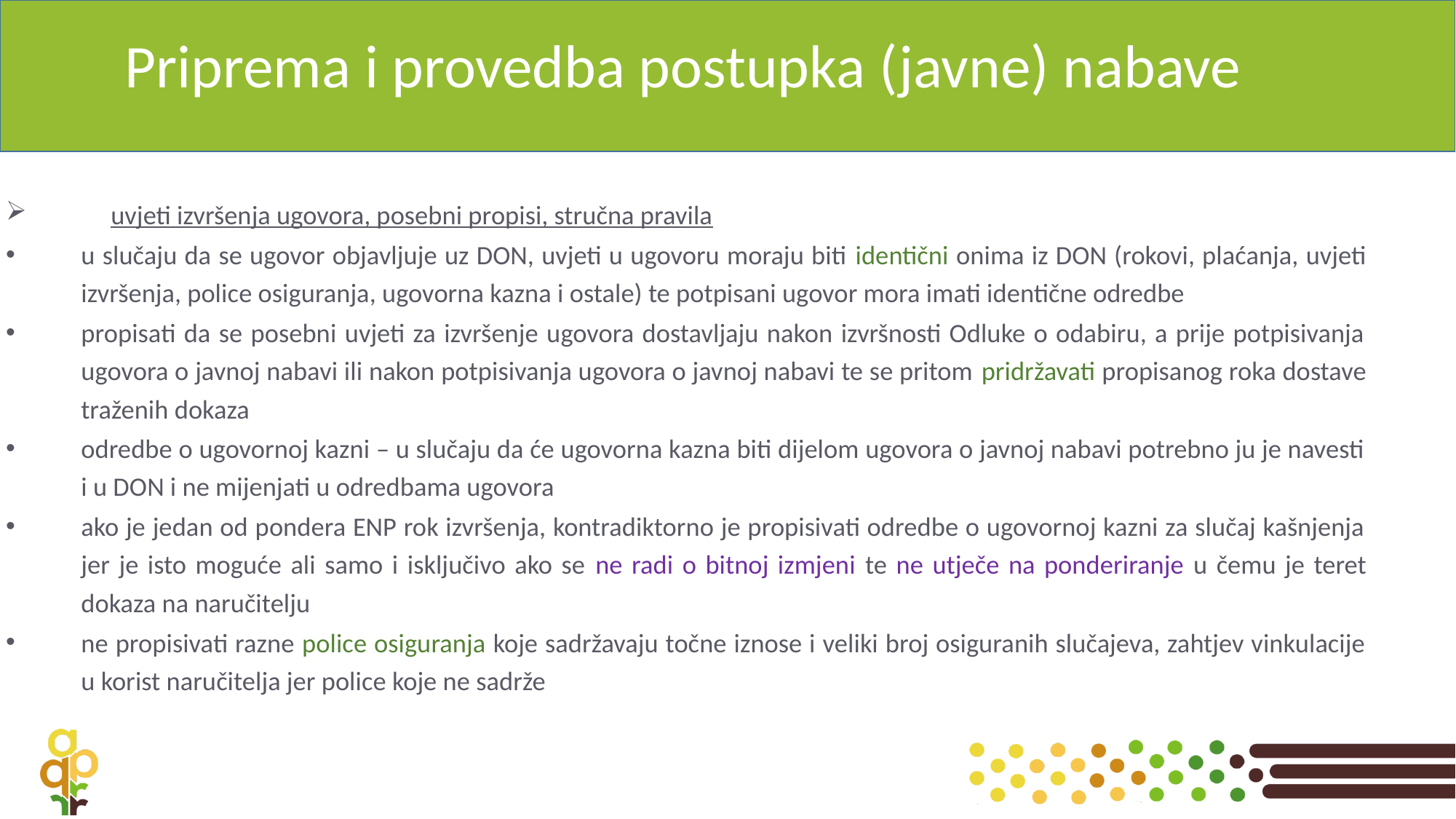

# Priprema i provedba postupka (javne) nabave

uvjeti izvršenja ugovora, posebni propisi, stručna pravila
u slučaju da se ugovor objavljuje uz DON, uvjeti u ugovoru moraju biti identični onima iz DON (rokovi, plaćanja, uvjeti izvršenja, police osiguranja, ugovorna kazna i ostale) te potpisani ugovor mora imati identične odredbe
propisati da se posebni uvjeti za izvršenje ugovora dostavljaju nakon izvršnosti Odluke o odabiru, a prije potpisivanja ugovora o javnoj nabavi ili nakon potpisivanja ugovora o javnoj nabavi te se pritom pridržavati propisanog roka dostave traženih dokaza
odredbe o ugovornoj kazni – u slučaju da će ugovorna kazna biti dijelom ugovora o javnoj nabavi potrebno ju je navesti i u DON i ne mijenjati u odredbama ugovora
ako je jedan od pondera ENP rok izvršenja, kontradiktorno je propisivati odredbe o ugovornoj kazni za slučaj kašnjenja jer je isto moguće ali samo i isključivo ako se ne radi o bitnoj izmjeni te ne utječe na ponderiranje u čemu je teret dokaza na naručitelju
ne propisivati razne police osiguranja koje sadržavaju točne iznose i veliki broj osiguranih slučajeva, zahtjev vinkulacije u korist naručitelja jer police koje ne sadrže